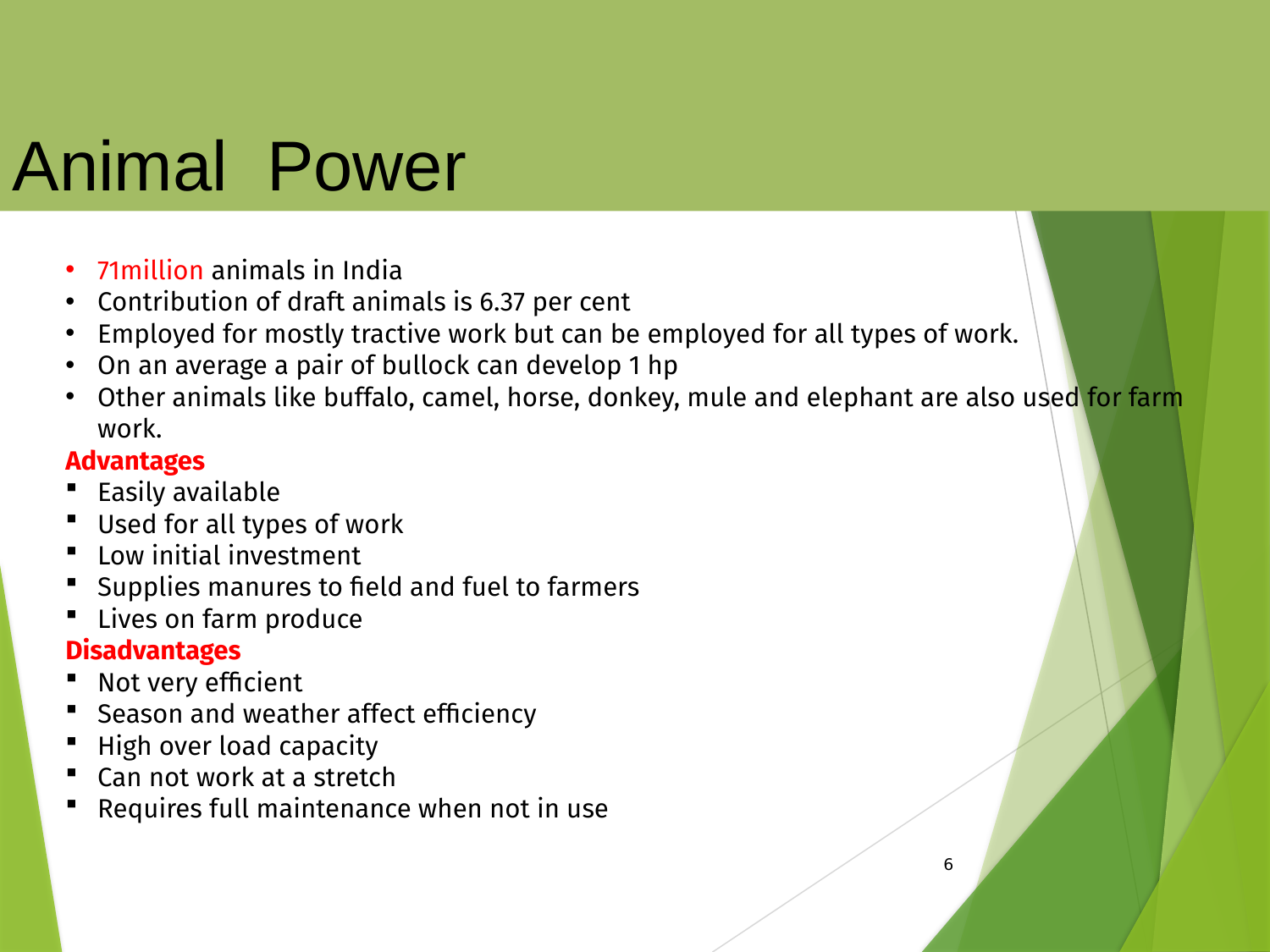

Animal  Power
71million animals in India
Contribution of draft animals is 6.37 per cent
Employed for mostly tractive work but can be employed for all types of work.
On an average a pair of bullock can develop 1 hp
Other animals like buffalo, camel, horse, donkey, mule and elephant are also used for farm work.
Advantages
Easily available
Used for all types of work
Low initial investment
Supplies manures to field and fuel to farmers
Lives on farm produce
Disadvantages
Not very efficient
Season and weather affect efficiency
High over load capacity
Can not work at a stretch
Requires full maintenance when not in use
6